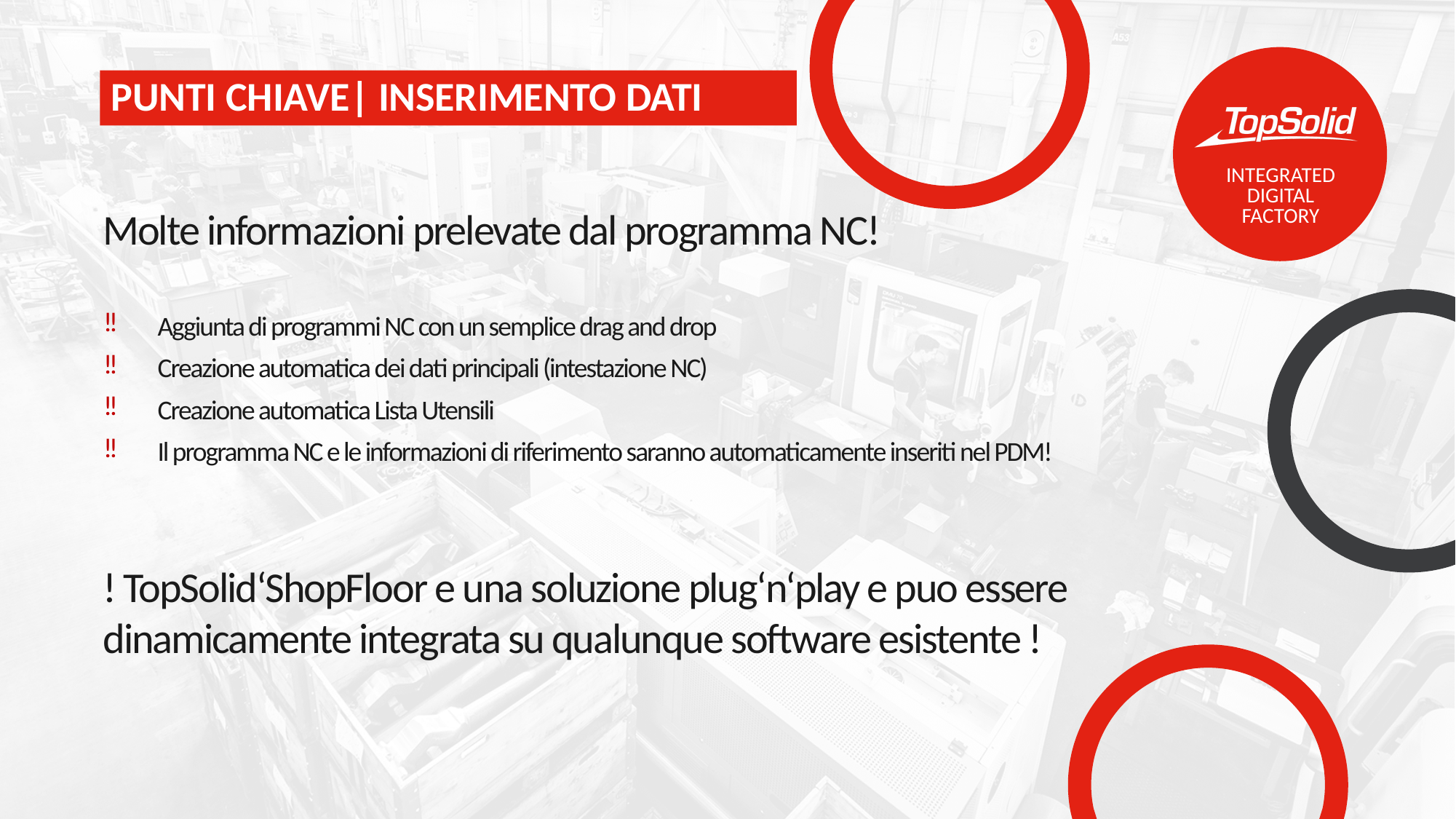

# Punti chiave| inserimento dati
Molte informazioni prelevate dal programma NC!

Aggiunta di programmi NC con un semplice drag and drop
Creazione automatica dei dati principali (intestazione NC)
Creazione automatica Lista Utensili
Il programma NC e le informazioni di riferimento saranno automaticamente inseriti nel PDM!

! TopSolid‘ShopFloor e una soluzione plug‘n‘play e puo essere dinamicamente integrata su qualunque software esistente !